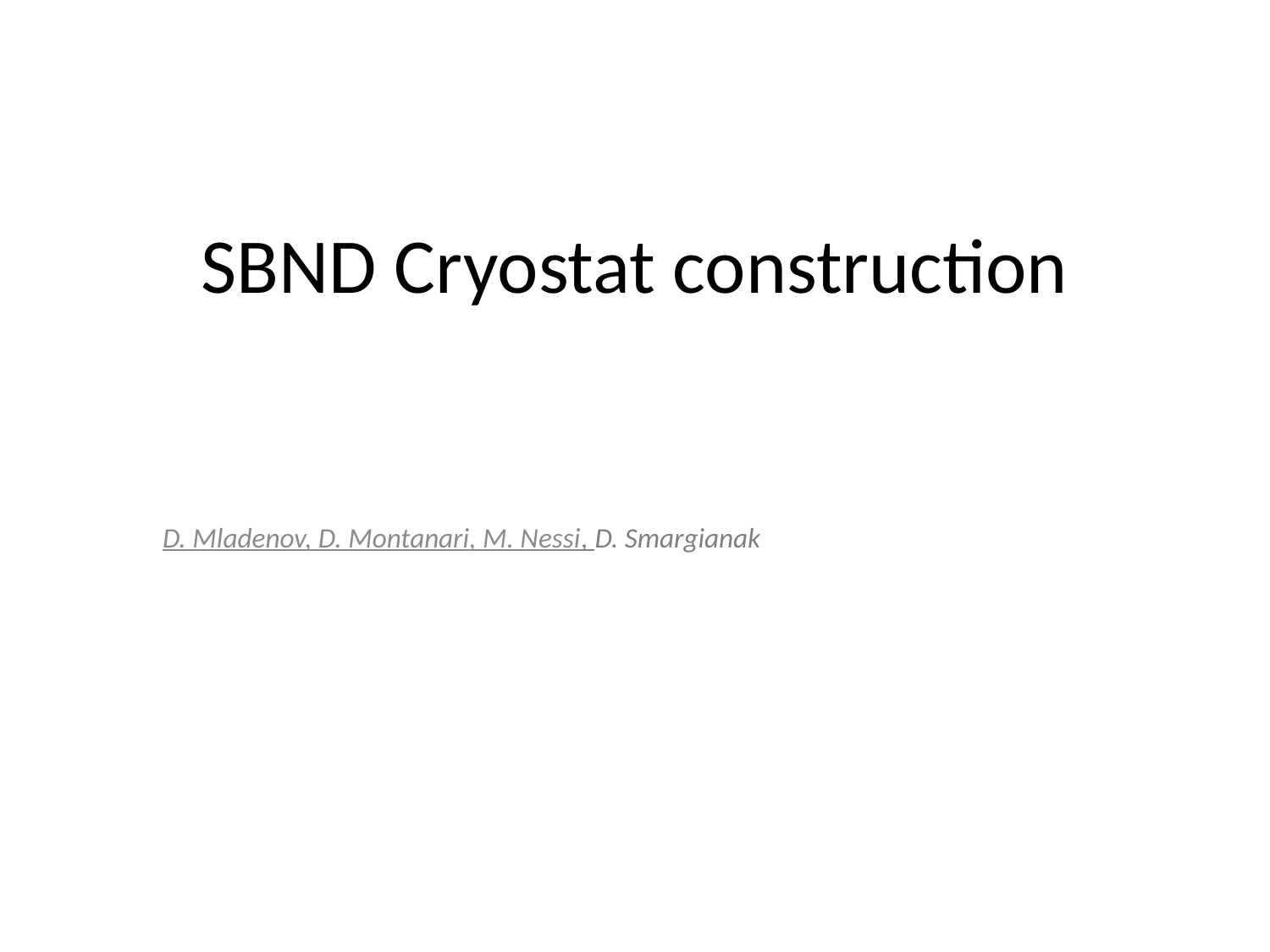

# SBND Cryostat construction
D. Mladenov, D. Montanari, M. Nessi, D. Smargianak